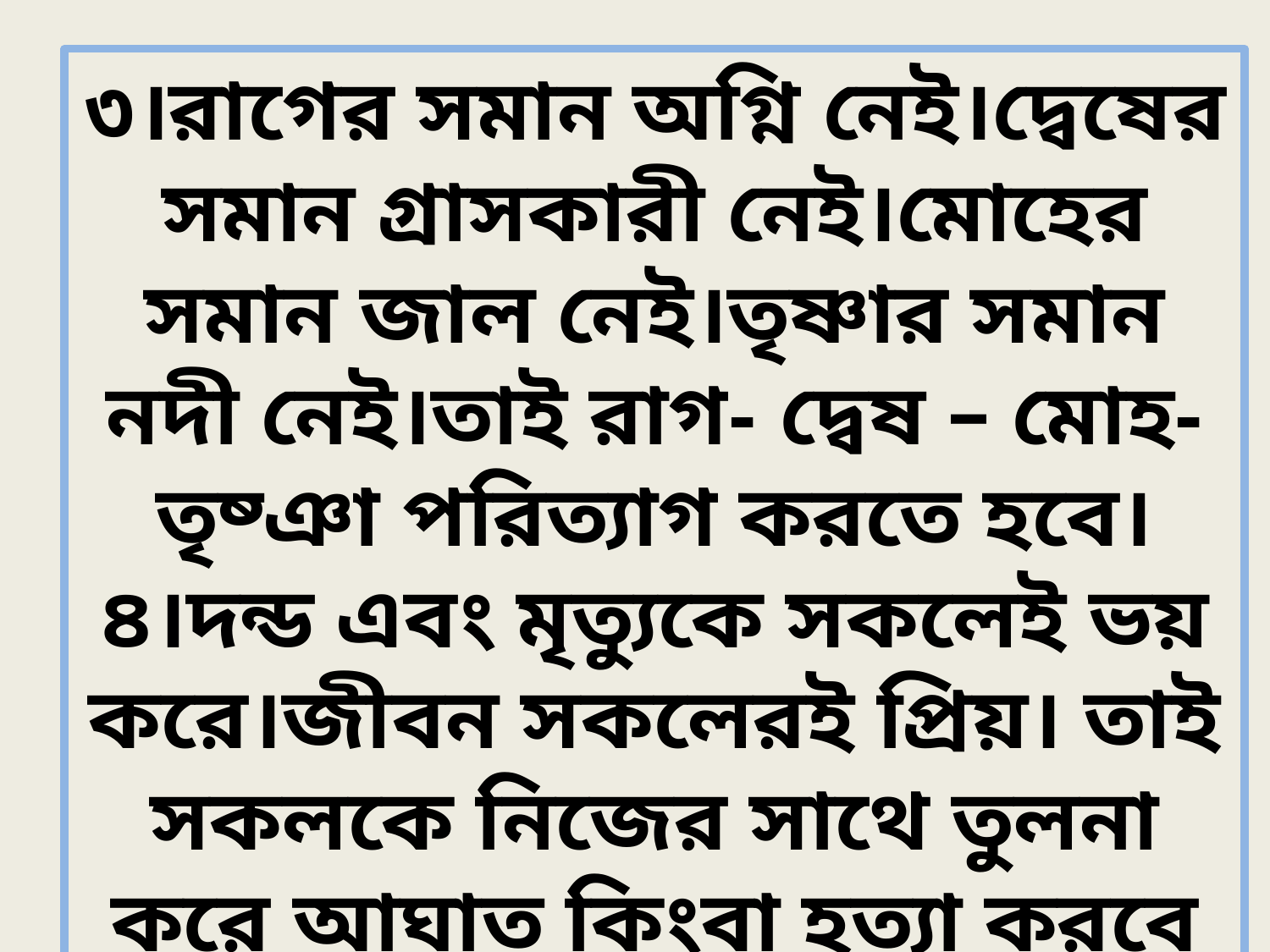

৩।রাগের সমান অগ্নি নেই।দ্বেষের সমান গ্রাসকারী নেই।মোহের সমান জাল নেই।তৃষ্ণার সমান নদী নেই।তাই রাগ- দ্বেষ – মোহ-তৃষ্ঞা পরিত্যাগ করতে হবে।
৪।দন্ড এবং মৃত্যুকে সকলেই ভয় করে।জীবন সকলেরই প্রিয়। তাই সকলকে নিজের সাথে তুলনা করে আঘাত কিংবা হত্যা করবে না।